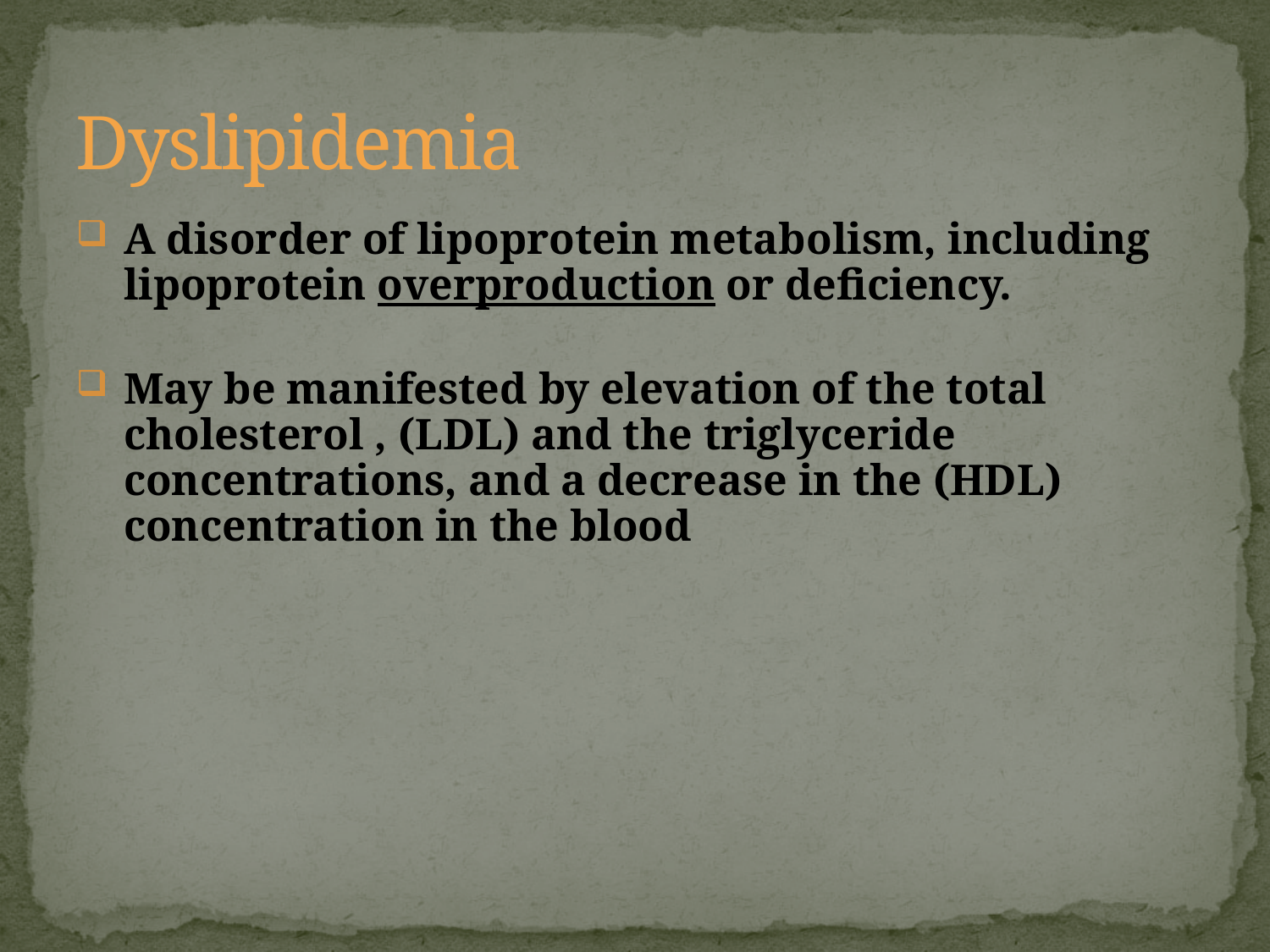

# Dyslipidemia
A disorder of lipoprotein metabolism, including lipoprotein overproduction or deficiency.

May be manifested by elevation of the total cholesterol , (LDL) and the triglyceride concentrations, and a decrease in the (HDL) concentration in the blood